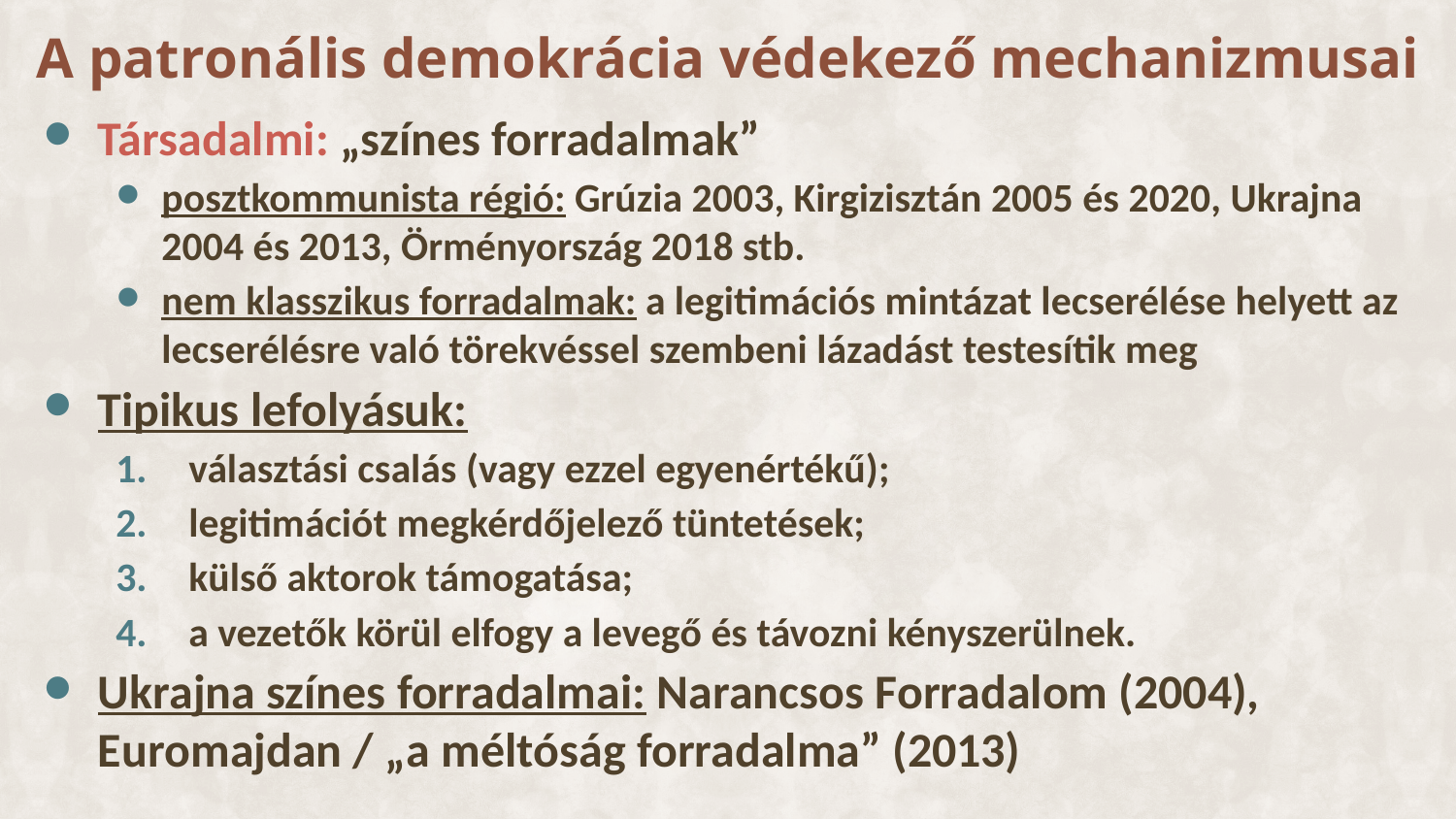

# A patronális demokrácia védekező mechanizmusai
Társadalmi: „színes forradalmak”
posztkommunista régió: Grúzia 2003, Kirgizisztán 2005 és 2020, Ukrajna 2004 és 2013, Örményország 2018 stb.
nem klasszikus forradalmak: a legitimációs mintázat lecserélése helyett az lecserélésre való törekvéssel szembeni lázadást testesítik meg
Tipikus lefolyásuk:
választási csalás (vagy ezzel egyenértékű);
legitimációt megkérdőjelező tüntetések;
külső aktorok támogatása;
a vezetők körül elfogy a levegő és távozni kényszerülnek.
Ukrajna színes forradalmai: Narancsos Forradalom (2004), Euromajdan / „a méltóság forradalma” (2013)